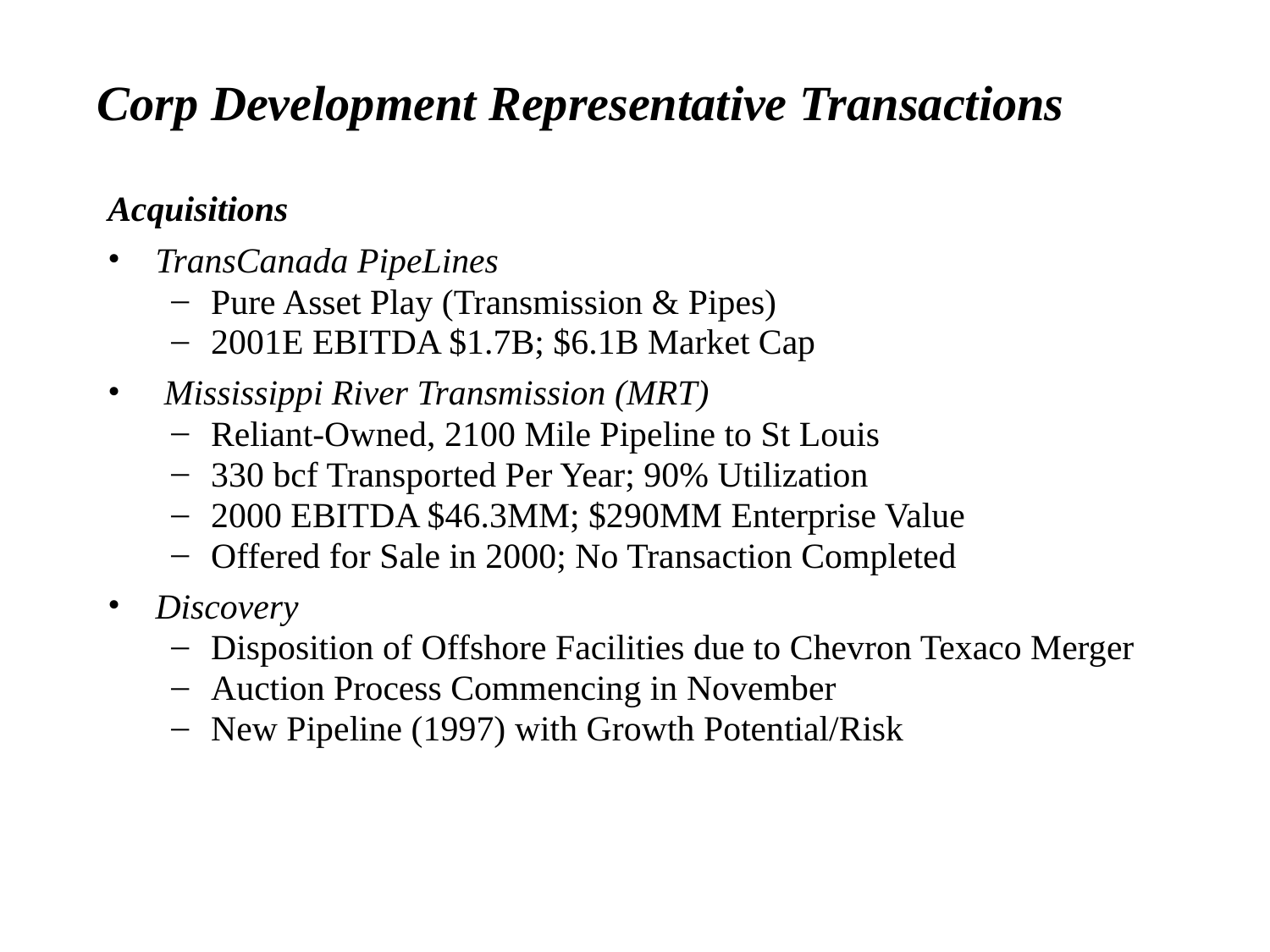

# Corp Development Representative Transactions
Acquisitions
TransCanada PipeLines
Pure Asset Play (Transmission & Pipes)
2001E EBITDA $1.7B; $6.1B Market Cap
 Mississippi River Transmission (MRT)
Reliant-Owned, 2100 Mile Pipeline to St Louis
330 bcf Transported Per Year; 90% Utilization
2000 EBITDA $46.3MM; $290MM Enterprise Value
Offered for Sale in 2000; No Transaction Completed
Discovery
Disposition of Offshore Facilities due to Chevron Texaco Merger
Auction Process Commencing in November
New Pipeline (1997) with Growth Potential/Risk